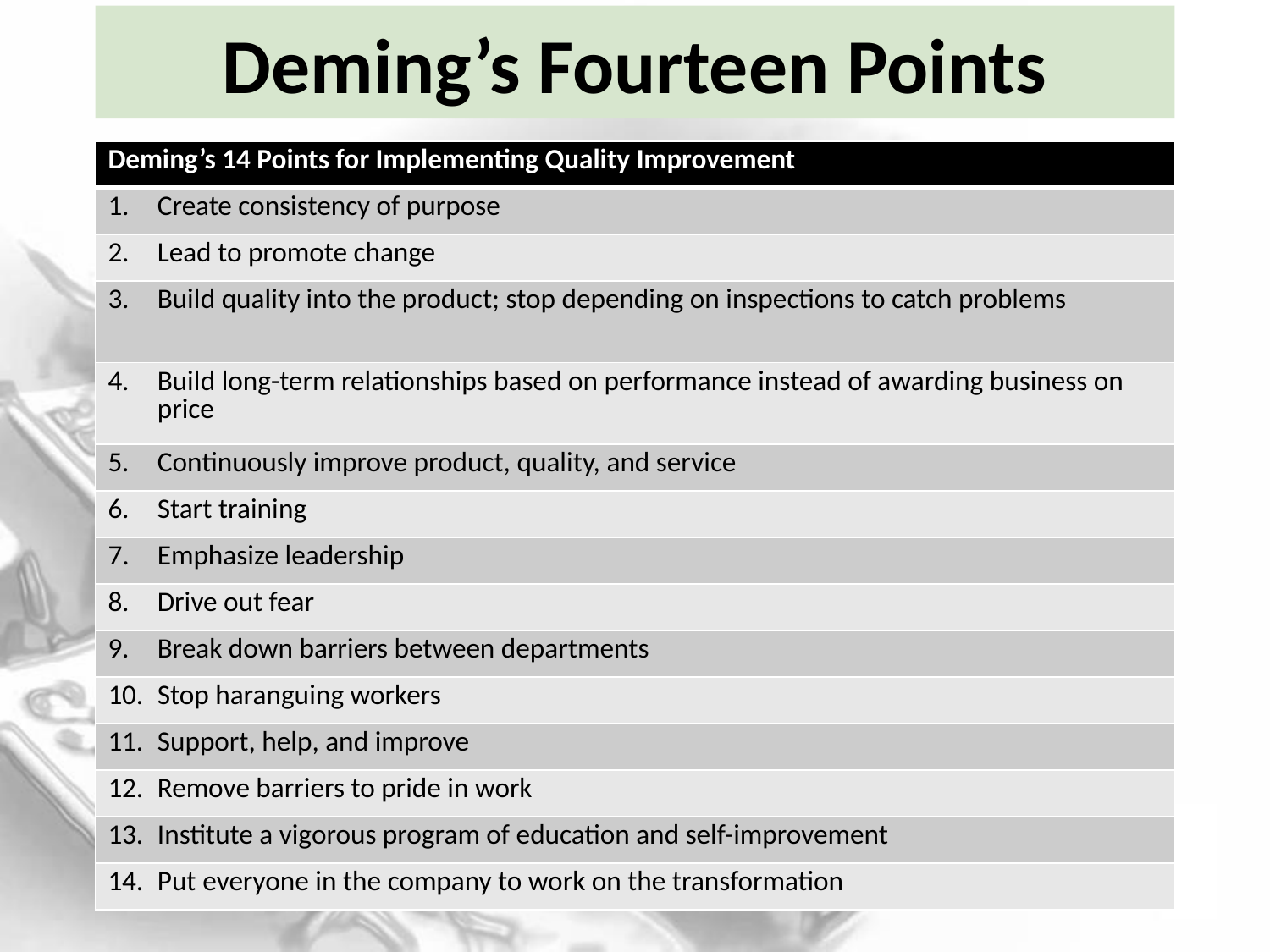

# Deming’s Fourteen Points
| Deming’s 14 Points for Implementing Quality Improvement |
| --- |
| 1. Create consistency of purpose |
| 2. Lead to promote change |
| 3. Build quality into the product; stop depending on inspections to catch problems |
| 4. Build long-term relationships based on performance instead of awarding business on price |
| 5. Continuously improve product, quality, and service |
| 6. Start training |
| Emphasize leadership |
| 8. Drive out fear |
| 9. Break down barriers between departments |
| 10. Stop haranguing workers |
| 11. Support, help, and improve |
| 12. Remove barriers to pride in work |
| 13. Institute a vigorous program of education and self-improvement |
| 14. Put everyone in the company to work on the transformation |